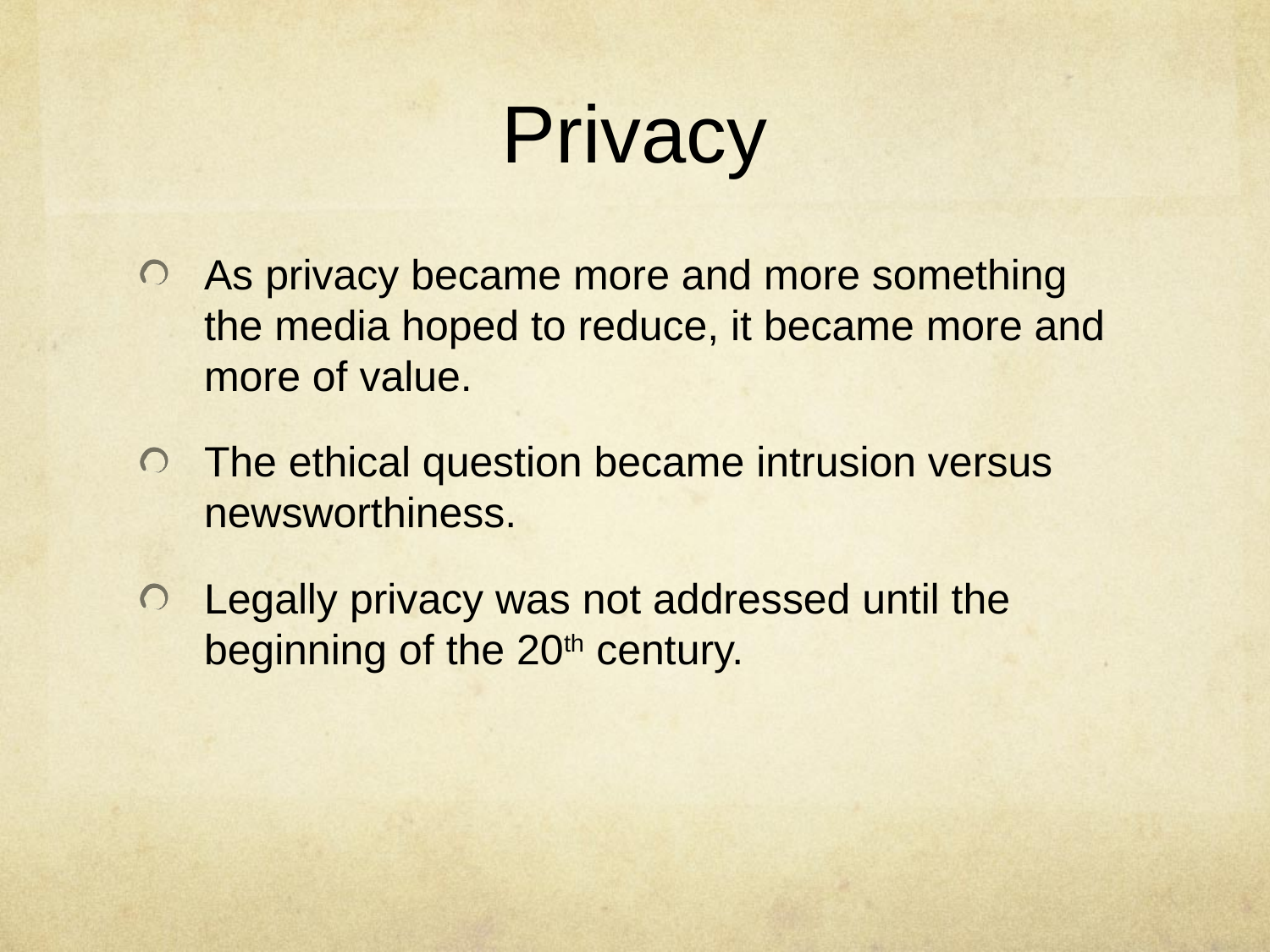

# Privacy
As privacy became more and more something the media hoped to reduce, it became more and more of value.
The ethical question became intrusion versus newsworthiness.
Legally privacy was not addressed until the beginning of the 20th century.